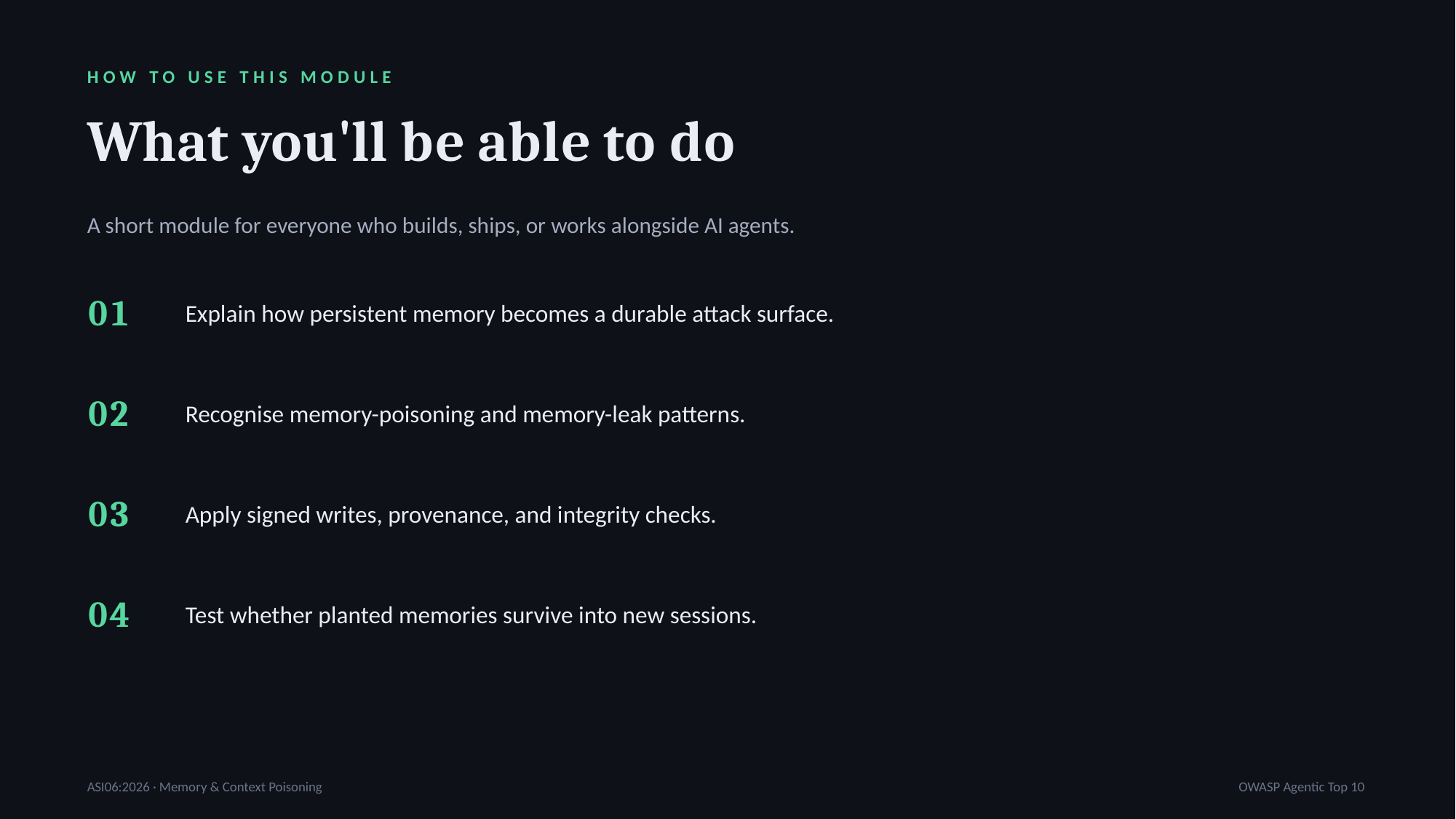

HOW TO USE THIS MODULE
What you'll be able to do
A short module for everyone who builds, ships, or works alongside AI agents.
01
Explain how persistent memory becomes a durable attack surface.
02
Recognise memory-poisoning and memory-leak patterns.
03
Apply signed writes, provenance, and integrity checks.
04
Test whether planted memories survive into new sessions.
ASI06:2026 · Memory & Context Poisoning
OWASP Agentic Top 10